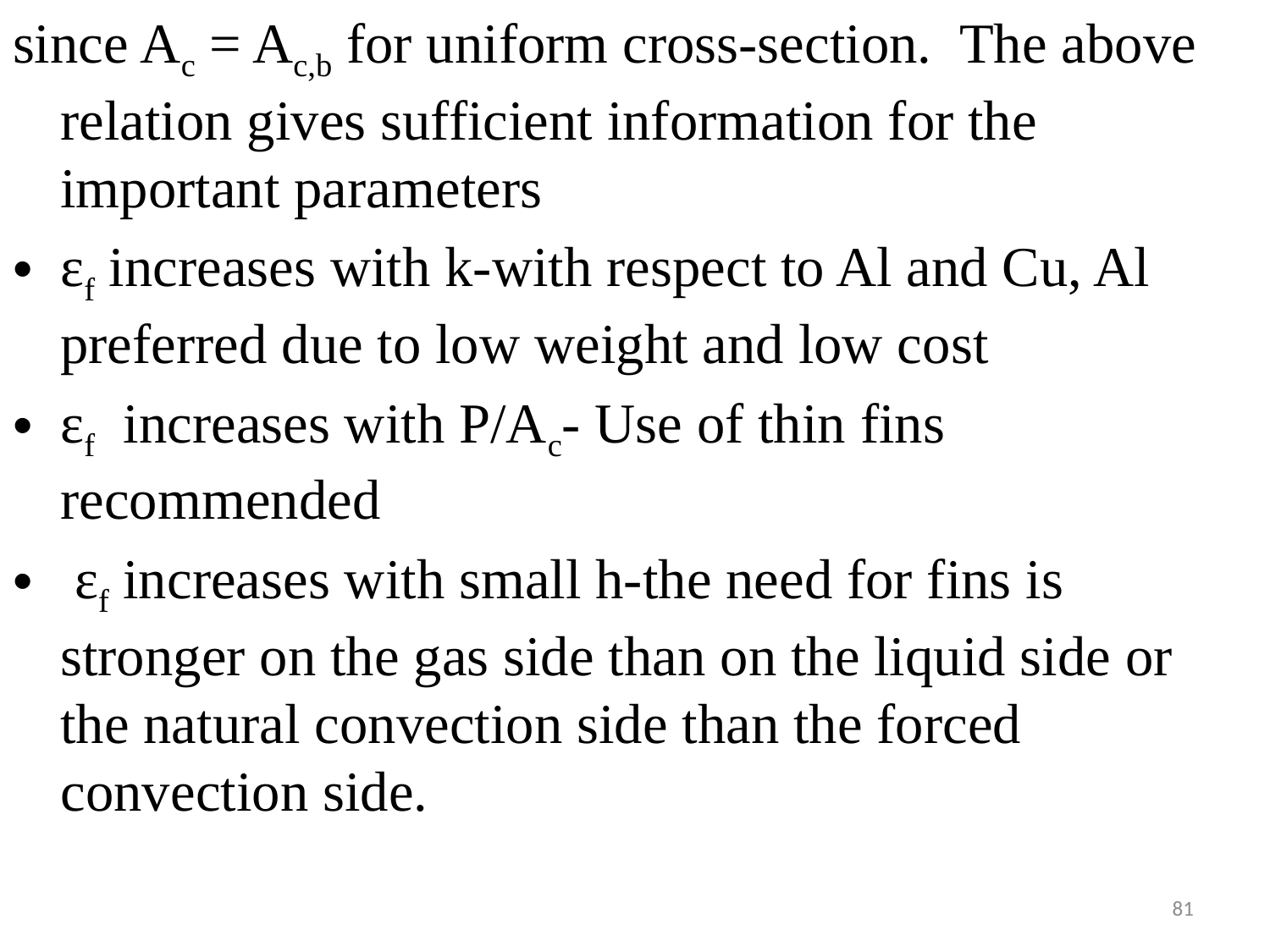

#
since Ac = Ac,b for uniform cross-section.  The above relation gives sufficient information for the important parameters
εf increases with k-with respect to Al and Cu, Al preferred due to low weight and low cost
εf  increases with P/Ac- Use of thin fins recommended
 εf increases with small h-the need for fins is stronger on the gas side than on the liquid side or the natural convection side than the forced convection side.

81